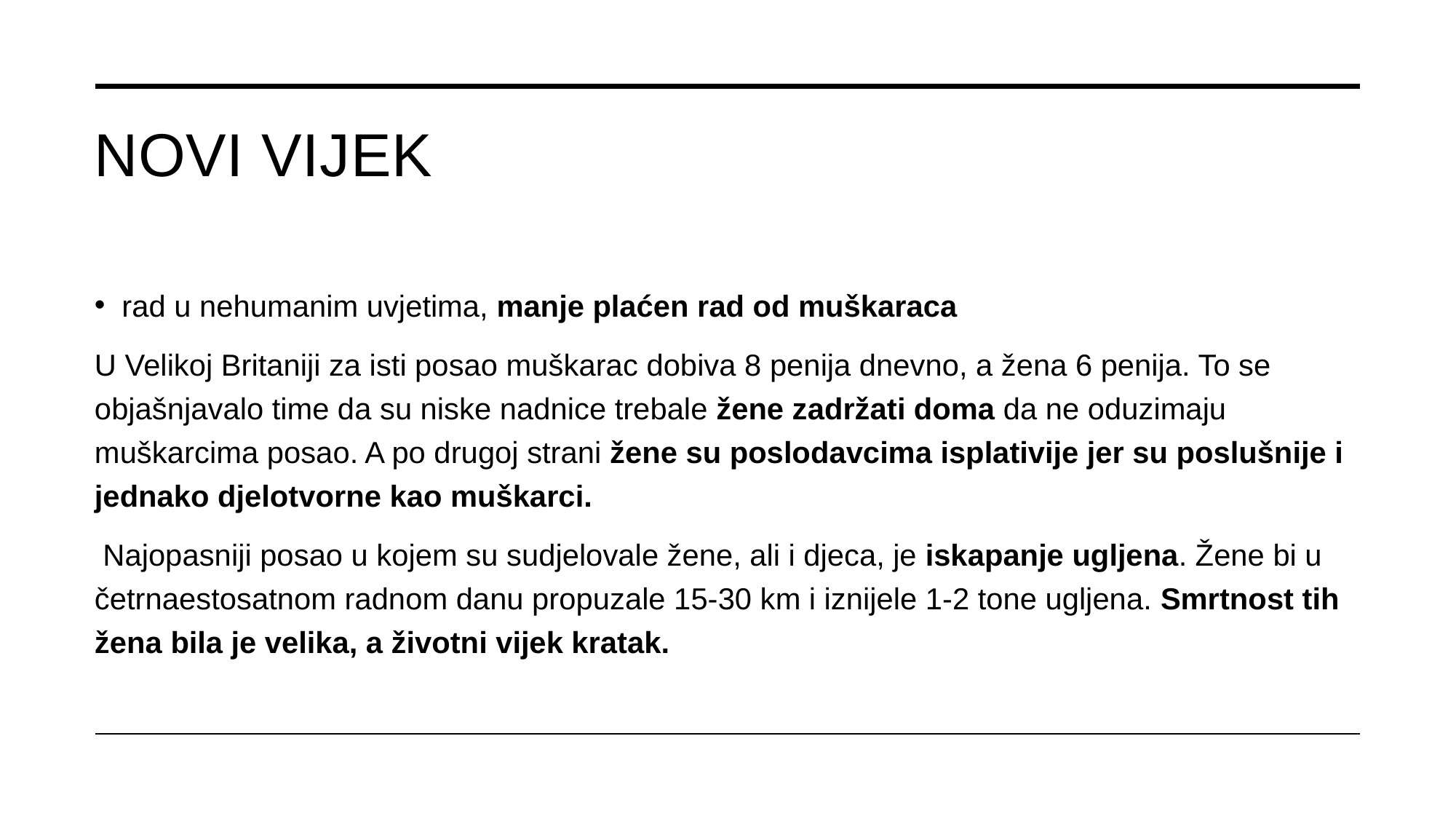

# Novi vijek
rad u nehumanim uvjetima, manje plaćen rad od muškaraca
U Velikoj Britaniji za isti posao muškarac dobiva 8 penija dnevno, a žena 6 penija. To se objašnjavalo time da su niske nadnice trebale žene zadržati doma da ne oduzimaju muškarcima posao. A po drugoj strani žene su poslodavcima isplativije jer su poslušnije i jednako djelotvorne kao muškarci.
 Najopasniji posao u kojem su sudjelovale žene, ali i djeca, je iskapanje ugljena. Žene bi u četrnaestosatnom radnom danu propuzale 15-30 km i iznijele 1-2 tone ugljena. Smrtnost tih žena bila je velika, a životni vijek kratak.